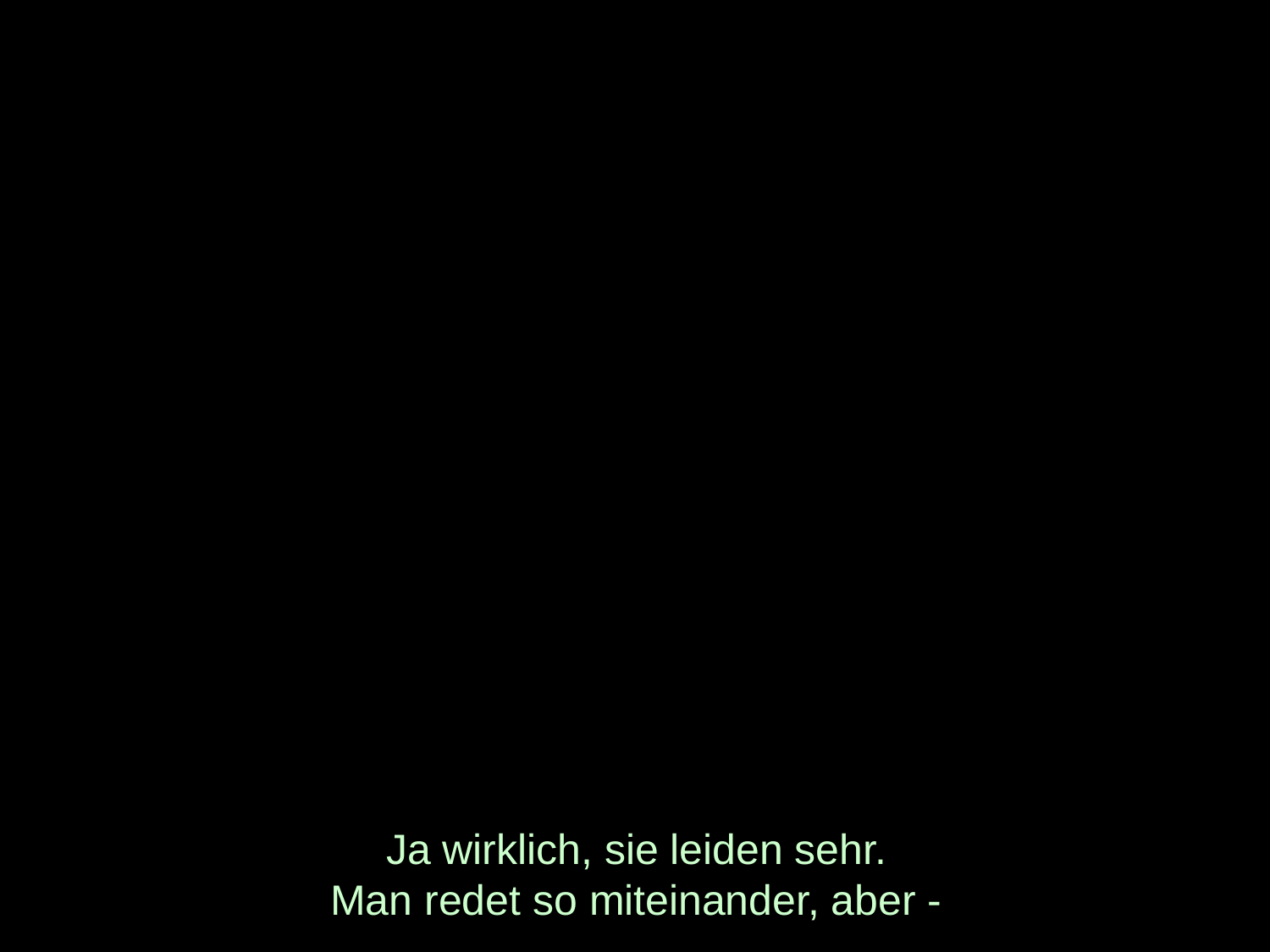

# Ja wirklich, sie leiden sehr. Man redet so miteinander, aber -